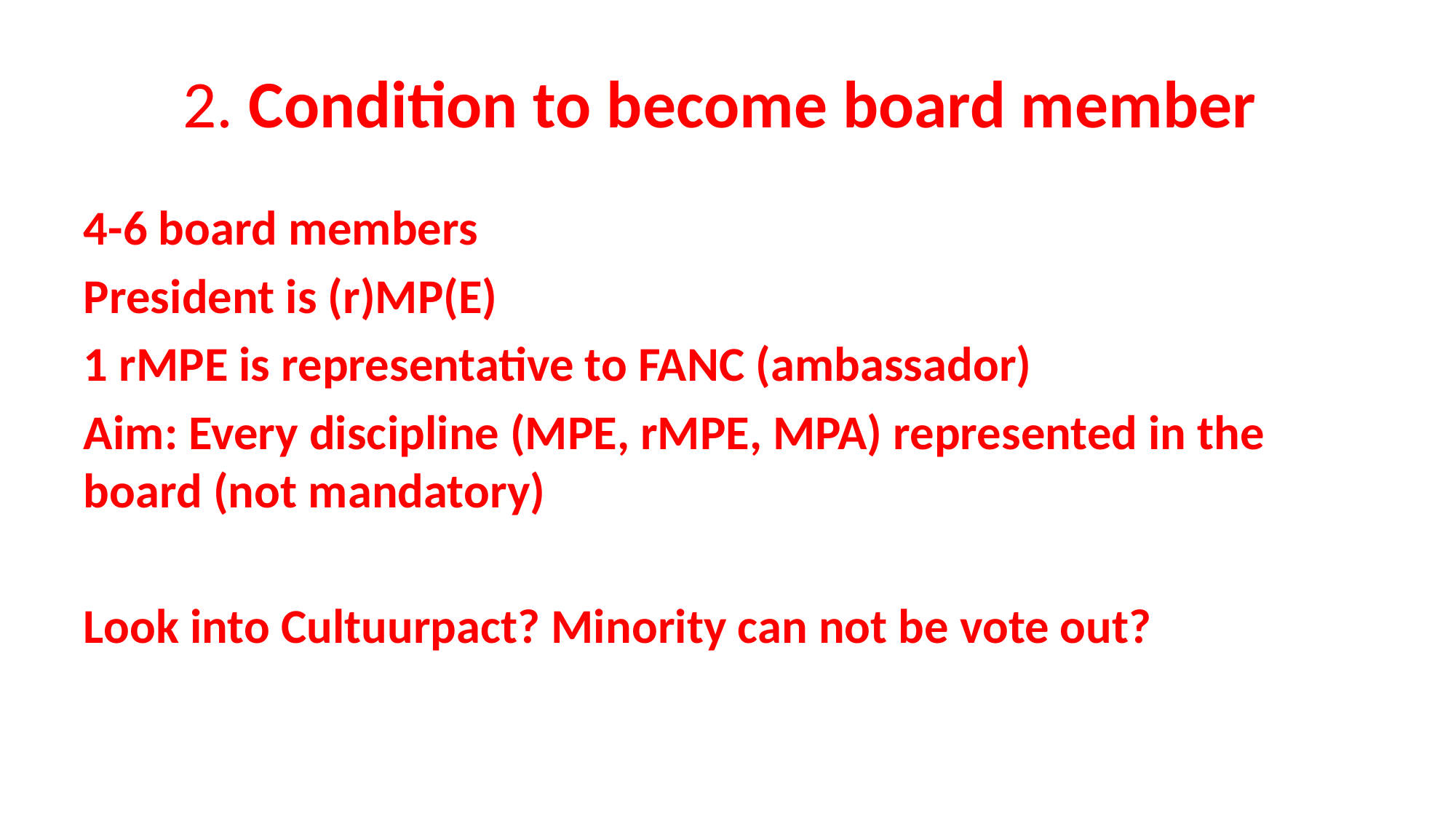

# 2. Condition to become board member
4-6 board members
President is (r)MP(E)
1 rMPE is representative to FANC (ambassador)
Aim: Every discipline (MPE, rMPE, MPA) represented in the board (not mandatory)

Look into Cultuurpact? Minority can not be vote out?